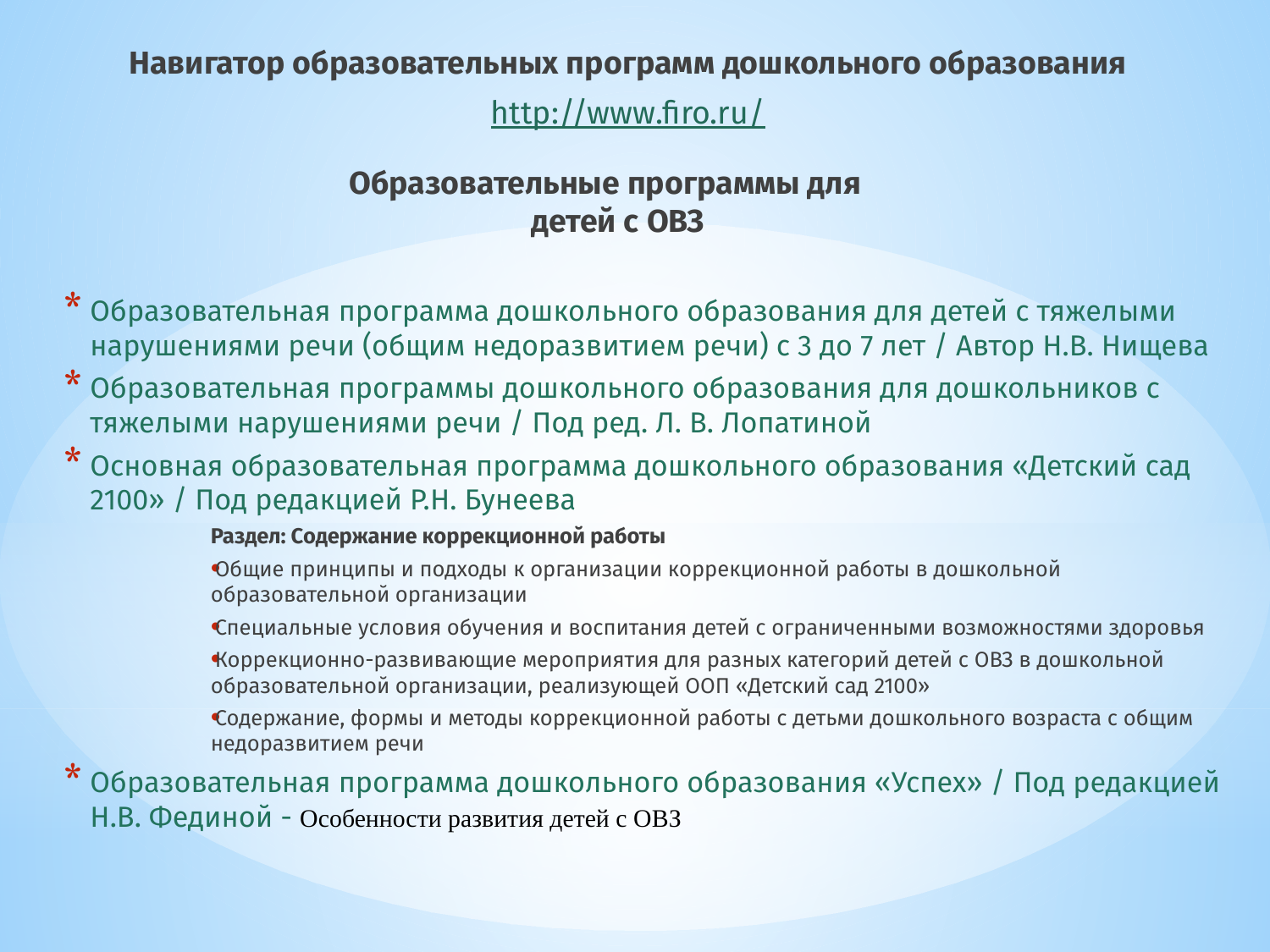

Навигатор образовательных программ дошкольного образования
http://www.firo.ru/
Образовательные программы для детей с ОВЗ
Образовательная программа дошкольного образования для детей с тяжелыми нарушениями речи (общим недоразвитием речи) с 3 до 7 лет / Автор Н.В. Нищева
Образовательная программы дошкольного образования для дошкольников с тяжелыми нарушениями речи / Под ред. Л. В. Лопатиной
Основная образовательная программа дошкольного образования «Детский сад 2100» / Под редакцией Р.Н. Бунеева
Раздел: Содержание коррекционной работы
Общие принципы и подходы к организации коррекционной работы в дошкольной образовательной организации
Специальные условия обучения и воспитания детей с ограниченными возможностями здоровья
Коррекционно-развивающие мероприятия для разных категорий детей с ОВЗ в дошкольной образовательной организации, реализующей ООП «Детский сад 2100»
Содержание, формы и методы коррекционной работы с детьми дошкольного возраста с общим недоразвитием речи
Образовательная программа дошкольного образования «Успех» / Под редакцией Н.В. Фединой - Особенности развития детей с ОВЗ